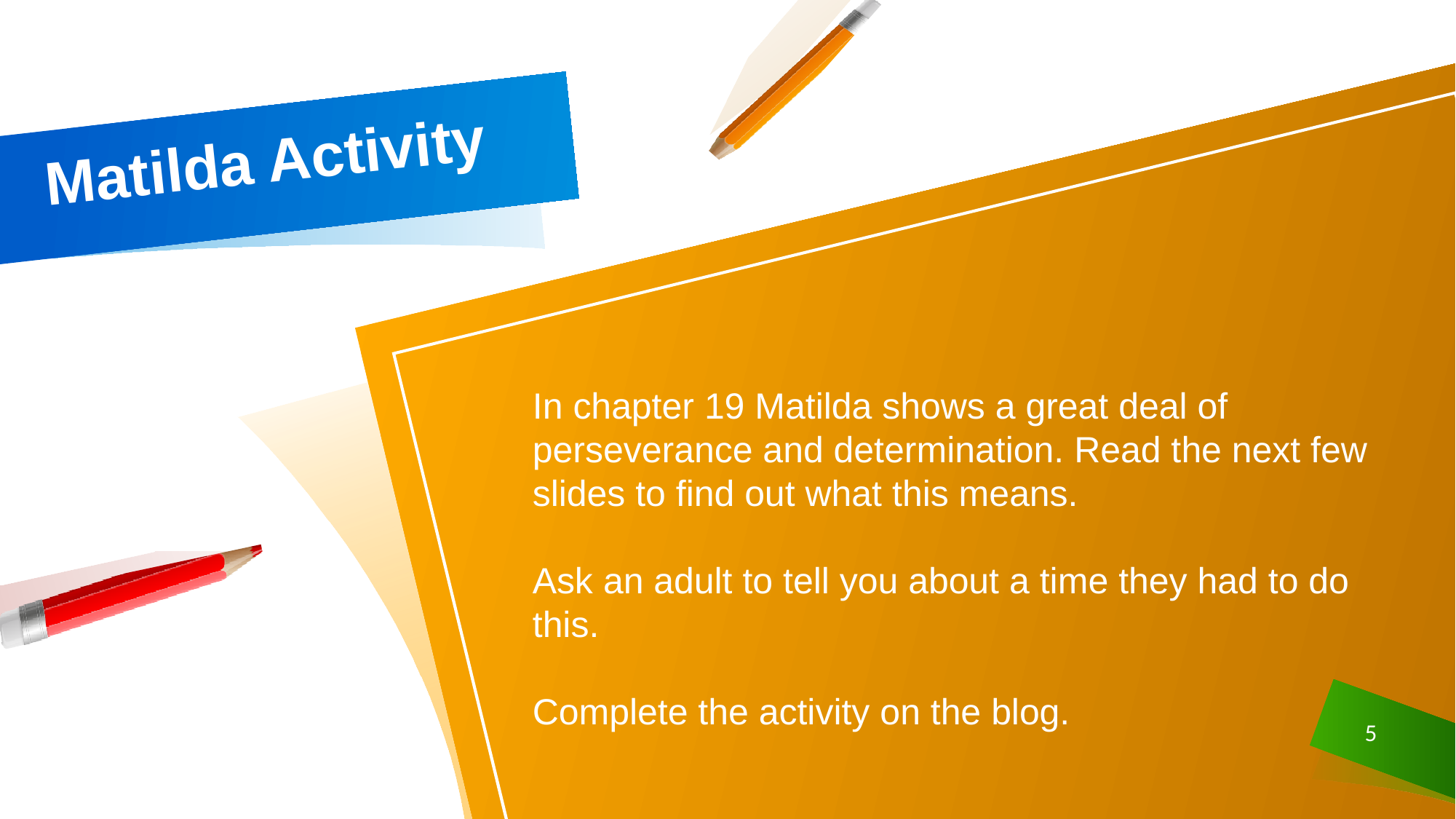

# Matilda Activity
In chapter 19 Matilda shows a great deal of perseverance and determination. Read the next few slides to find out what this means.

Ask an adult to tell you about a time they had to do this.

Complete the activity on the blog.
5